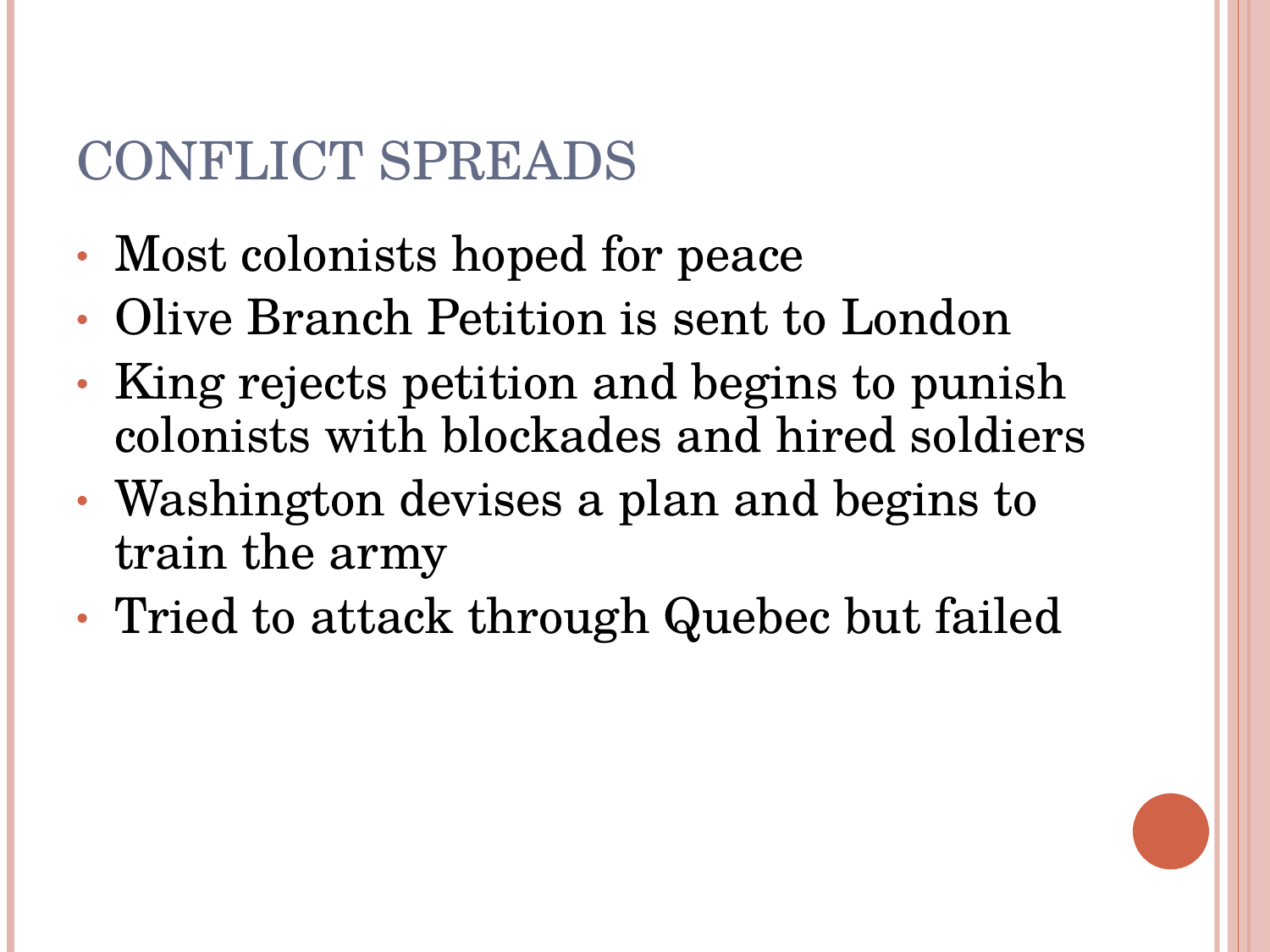

# Conflict Spreads
Most colonists hoped for peace
Olive Branch Petition is sent to London
King rejects petition and begins to punish colonists with blockades and hired soldiers
Washington devises a plan and begins to train the army
Tried to attack through Quebec but failed